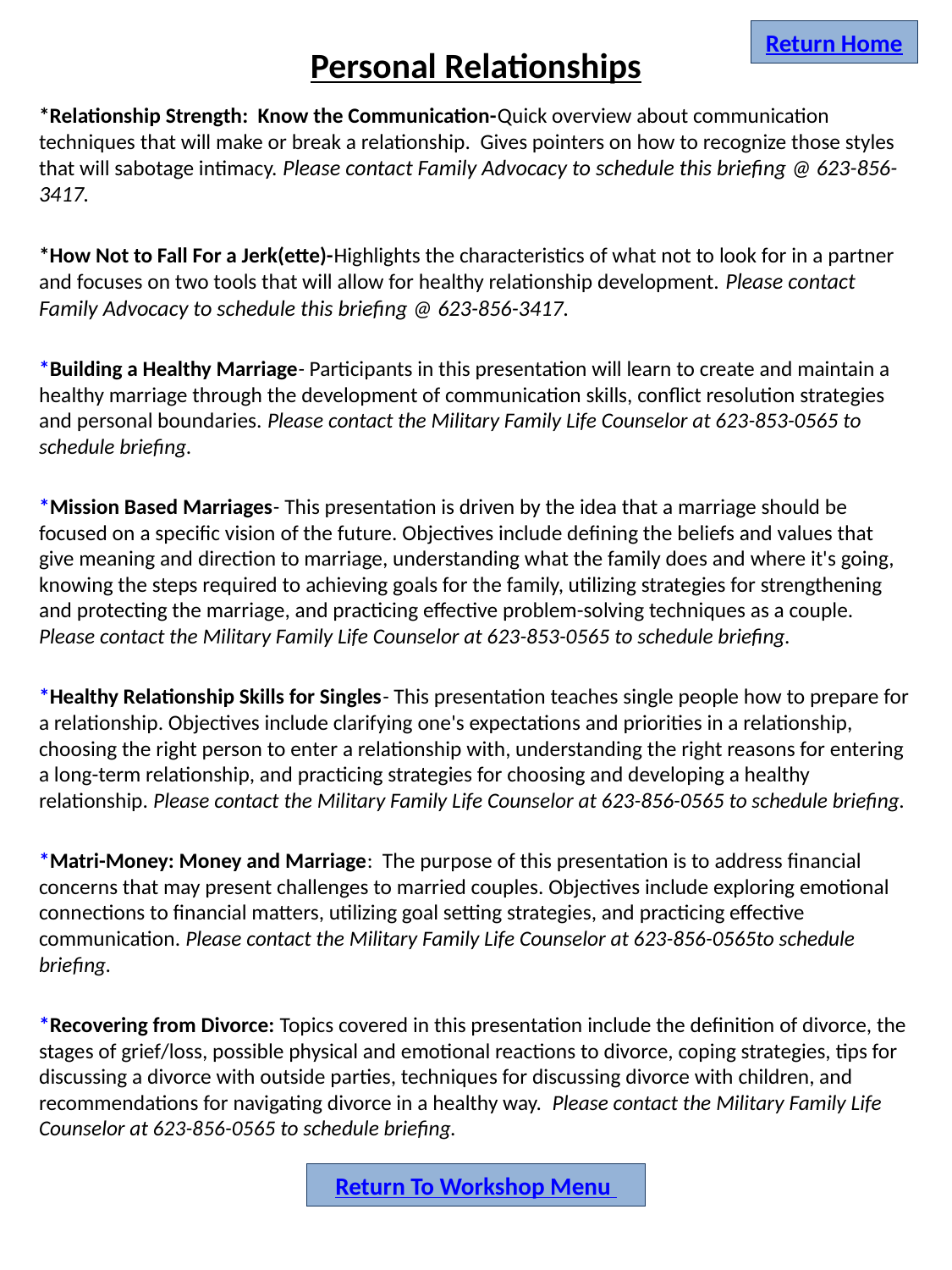

Return Home
Personal Relationships
*Relationship Strength:  Know the Communication-Quick overview about communication techniques that will make or break a relationship.  Gives pointers on how to recognize those styles that will sabotage intimacy. Please contact Family Advocacy to schedule this briefing @ 623-856-3417.

*How Not to Fall For a Jerk(ette)-Highlights the characteristics of what not to look for in a partner and focuses on two tools that will allow for healthy relationship development. Please contact Family Advocacy to schedule this briefing @ 623-856-3417.

*Building a Healthy Marriage- Participants in this presentation will learn to create and maintain a healthy marriage through the development of communication skills, conflict resolution strategies and personal boundaries. Please contact the Military Family Life Counselor at 623-853-0565 to schedule briefing.

*Mission Based Marriages- This presentation is driven by the idea that a marriage should be focused on a specific vision of the future. Objectives include defining the beliefs and values that give meaning and direction to marriage, understanding what the family does and where it's going, knowing the steps required to achieving goals for the family, utilizing strategies for strengthening and protecting the marriage, and practicing effective problem-solving techniques as a couple.  Please contact the Military Family Life Counselor at 623-853-0565 to schedule briefing.

*Healthy Relationship Skills for Singles- This presentation teaches single people how to prepare for a relationship. Objectives include clarifying one's expectations and priorities in a relationship, choosing the right person to enter a relationship with, understanding the right reasons for entering a long-term relationship, and practicing strategies for choosing and developing a healthy relationship. Please contact the Military Family Life Counselor at 623-856-0565 to schedule briefing.

*Matri-Money: Money and Marriage:  The purpose of this presentation is to address financial concerns that may present challenges to married couples. Objectives include exploring emotional connections to financial matters, utilizing goal setting strategies, and practicing effective communication. Please contact the Military Family Life Counselor at 623-856-0565to schedule briefing.

*Recovering from Divorce: Topics covered in this presentation include the definition of divorce, the stages of grief/loss, possible physical and emotional reactions to divorce, coping strategies, tips for discussing a divorce with outside parties, techniques for discussing divorce with children, and recommendations for navigating divorce in a healthy way.  Please contact the Military Family Life Counselor at 623-856-0565 to schedule briefing.

Return To Workshop Menu